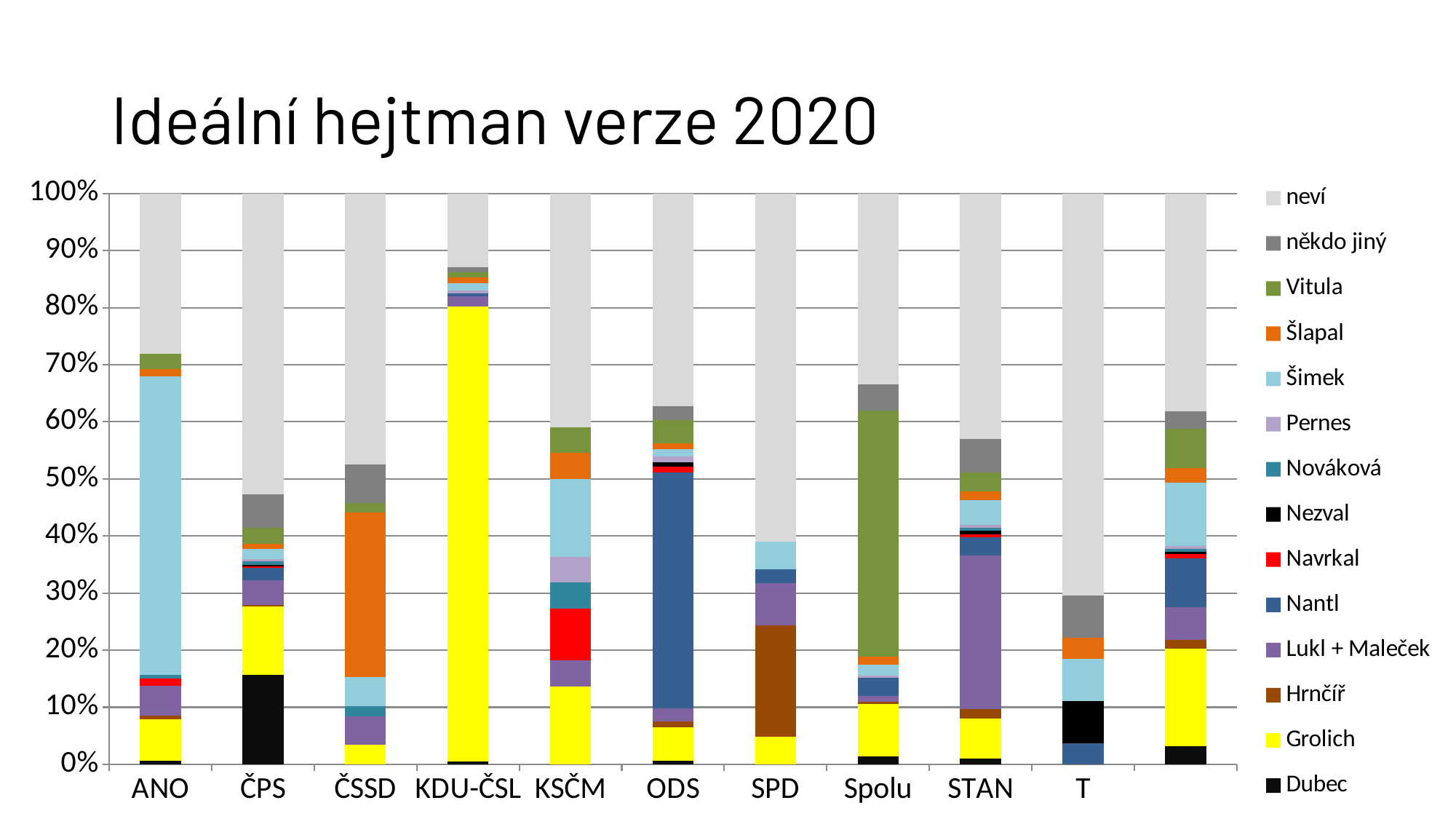

# Ideální hejtman verze 2020

### Chart

| Category | Dubec | Grolich | Hrnčíř | Lukl + Maleček | Nantl | Navrkal | Nezval | Nováková | Pernes | Šimek | Šlapal | Vitula | někdo jiný | neví |
|---|---|---|---|---|---|---|---|---|---|---|---|---|---|---|
| ANO | 0.6535947861942946 | 7.18954249036296 | 0.6535947861942946 | 5.228758171223646 | 0.0 | 1.3071895329450192 | 0.0 | 0.6535947861942946 | 0.0 | 52.28758175168004 | 1.3071895329450192 | 2.6143791053336076 | 0.0 | 28.104575214701118 |
| ČPS | 15.644171749628441 | 11.96319015691647 | 0.3067484595935196 | 4.294478511899009 | 2.1472392559495046 | 0.3067484595935196 | 0.3067484595935196 | 0.6134969191870392 | 0.3067484595935196 | 1.8404907963559851 | 0.9202453787805588 | 2.760736175136544 | 5.828220848661476 | 52.76073613634167 |
| ČSSD | 0.0 | 3.389830552797407 | 0.0 | 5.084745760379084 | 0.0 | 0.0 | 0.0 | 1.6949152075816765 | 0.0 | 5.084745760379084 | 28.81355935469283 | 1.6949152075816765 | 6.779660967960761 | 47.457627188627484 |
| KDU-ČSL | 0.46082948468257584 | 79.7235018126895 | 0.0 | 1.8433179387303034 | 0.46082948468257584 | 0.0 | 0.0 | 0.0 | 0.46082948468257584 | 1.3824884540477276 | 0.9216589693651517 | 0.9216589693651517 | 0.9216589693651517 | 12.90322572310221 |
| KSČM | 0.0 | 13.63636399038144 | 0.0 | 4.54545466346048 | 0.0 | 9.09090932692096 | 0.0 | 4.54545466346048 | 4.54545466346048 | 13.63636399038144 | 4.54545466346048 | 4.54545466346048 | 0.0 | 40.90909197114432 |
| ODS | 0.6779661016949153 | 5.76271186440678 | 1.016949152542373 | 2.3728813559322037 | 41.355932165544964 | 1.016949152542373 | 0.6779661016949153 | 0.0 | 1.016949152542373 | 1.3559322033898307 | 1.016949152542373 | 4.067796610169492 | 2.3728813559322037 | 37.288135555375476 |
| SPD | 0.0 | 4.878048714698358 | 19.512194858793432 | 7.317073072047537 | 2.439024357349179 | 0.0 | 0.0 | 0.0 | 0.0 | 4.878048714698358 | 0.0 | 0.0 | 0.0 | 60.97560893372949 |
| Spolu | 1.508947904313563 | 10.059652672703574 | 0.5029826574913675 | 1.0059652468221956 | 3.520878466118494 | 0.0 | 0.0 | 0.0 | 0.5029826574913675 | 2.0119305618049306 | 1.508947904313563 | 47.28036762305129 | 5.029826370432057 | 36.71773229285635 |
| STAN | 3.7846323544017757 | 24.600109943753747 | 5.6769484116500655 | 94.61580694080281 | 11.353896823300131 | 1.8923160572482893 | 1.8923160572482893 | 1.8923160572482893 | 1.8923160572482893 | 15.138529177701907 | 5.6769484116500655 | 11.353896823300131 | 20.81547758935197 | 151.38529129720865 |
| T | 0.0 | 0.0 | 0.0 | 0.0 | 3.7037036948183264 | 0.0 | 7.407407389636653 | 0.0 | 0.0 | 7.407407389636653 | 3.7037036948183264 | 0.0 | 7.407407389636653 | 70.3703702015482 |